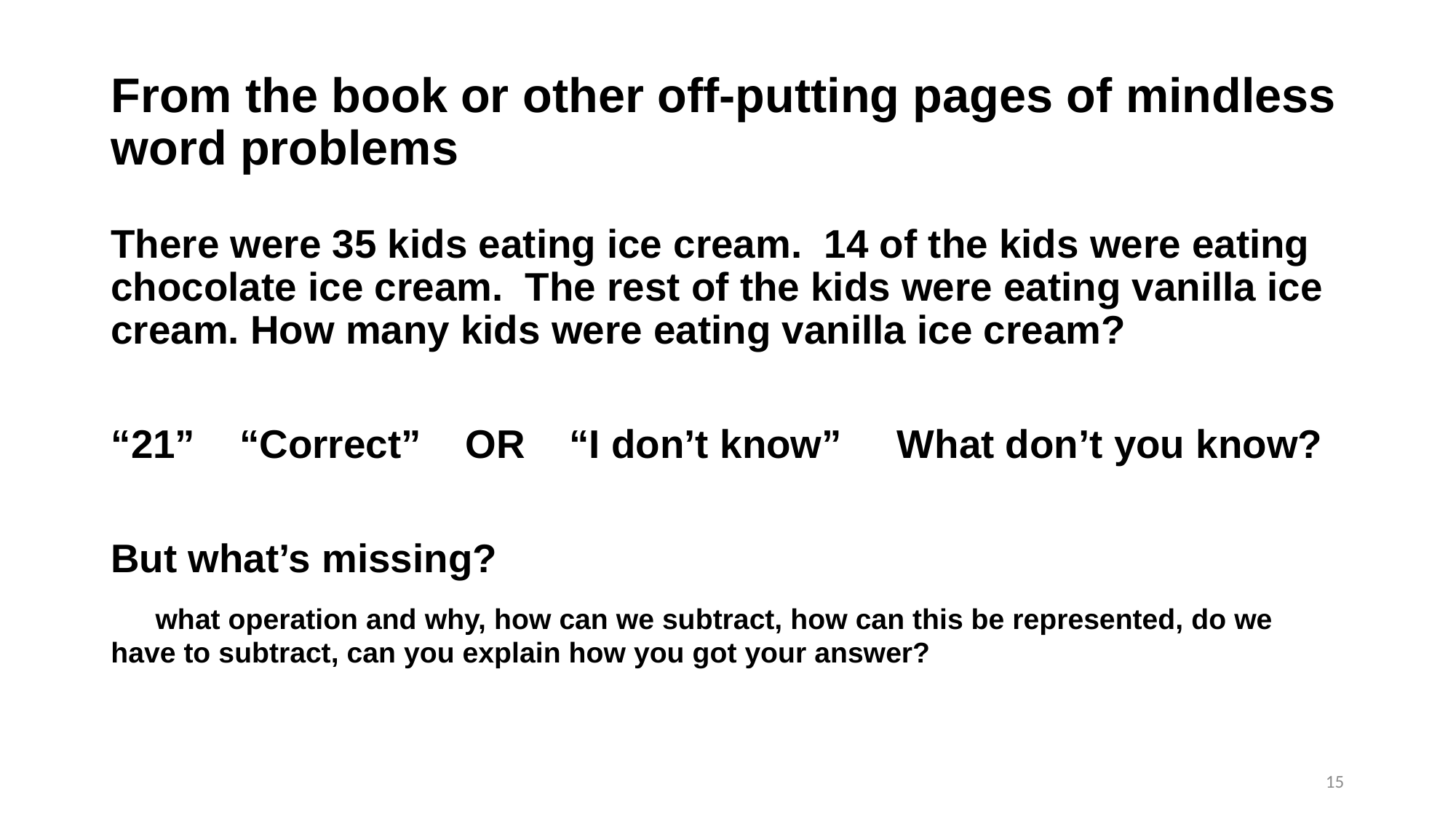

# From the book or other off-putting pages of mindless word problems
There were 35 kids eating ice cream.  14 of the kids were eating chocolate ice cream.  The rest of the kids were eating vanilla ice cream. How many kids were eating vanilla ice cream?

“21”    “Correct”    OR    “I don’t know”     What don’t you know?

But what’s missing?
    what operation and why, how can we subtract, how can this be represented, do we      	have to subtract, can you explain how you got your answer?
15